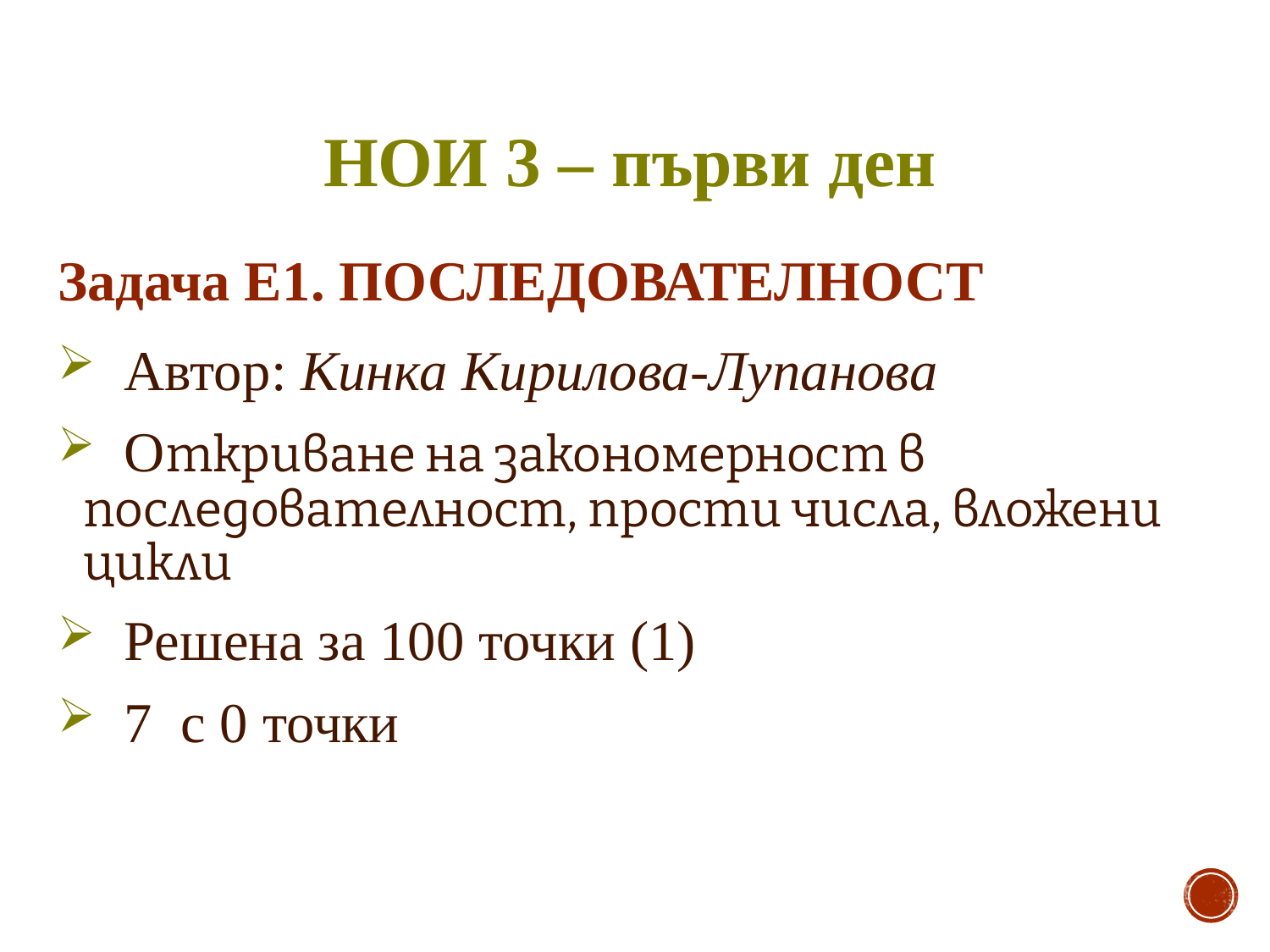

# НОИ 3 – първи ден
Задача Е1. ПОСЛЕДОВАТЕЛНОСТ
  Автор: Кинка Кирилова-Лупанова
  Откриване на закономерност в последователност, прости числа, вложени цикли
  Решена за 100 точки (1)
  7  с 0 точки